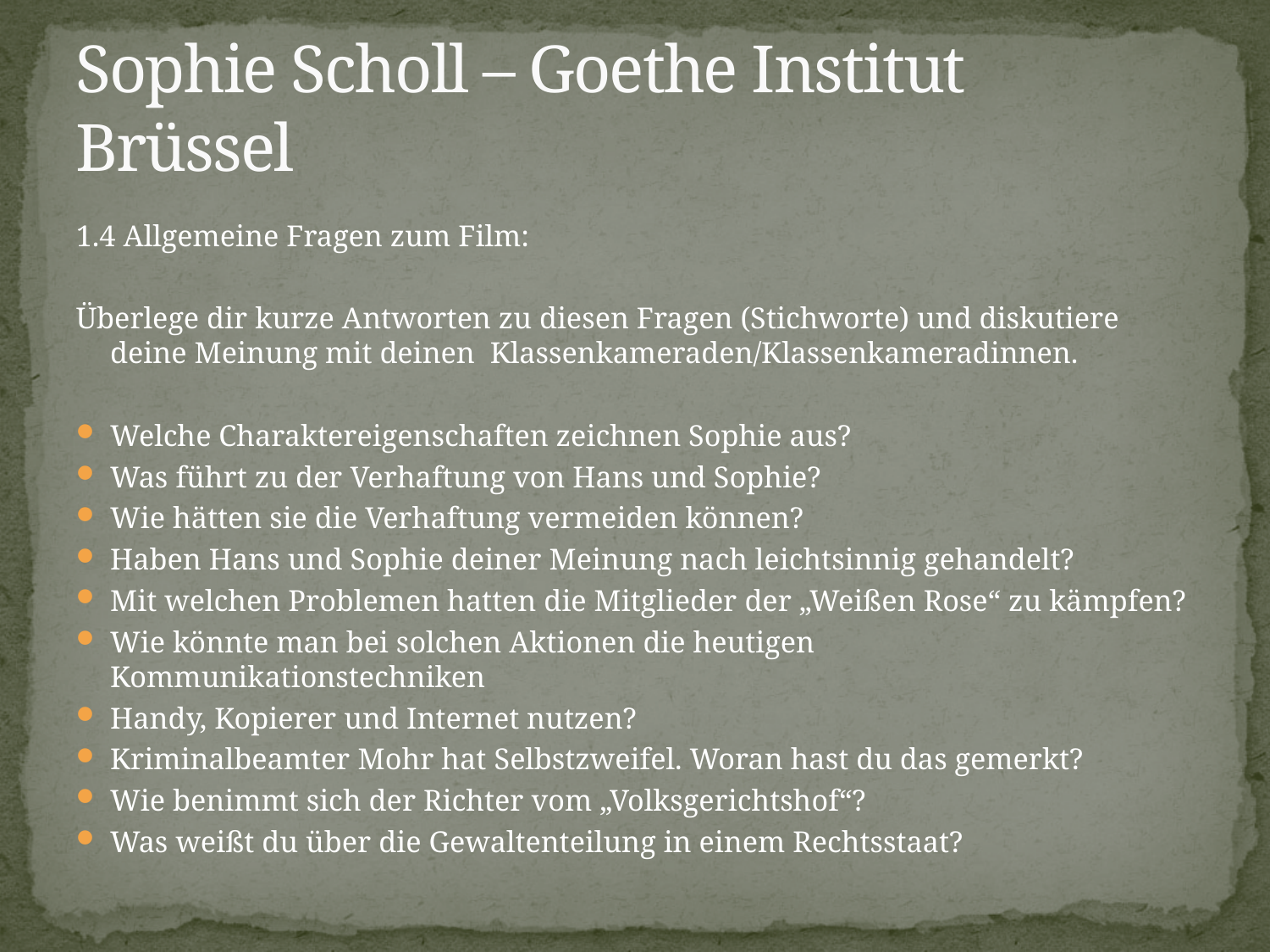

# Sophie Scholl – Goethe Institut Brüssel
1.4 Allgemeine Fragen zum Film:

Überlege dir kurze Antworten zu diesen Fragen (Stichworte) und diskutiere deine Meinung mit deinen  Klassenkameraden/Klassenkameradinnen.

Welche Charaktereigenschaften zeichnen Sophie aus?
Was führt zu der Verhaftung von Hans und Sophie?
Wie hätten sie die Verhaftung vermeiden können?
Haben Hans und Sophie deiner Meinung nach leichtsinnig gehandelt?
Mit welchen Problemen hatten die Mitglieder der „Weißen Rose“ zu kämpfen?
Wie könnte man bei solchen Aktionen die heutigen Kommunikationstechniken
Handy, Kopierer und Internet nutzen?
Kriminalbeamter Mohr hat Selbstzweifel. Woran hast du das gemerkt?
Wie benimmt sich der Richter vom „Volksgerichtshof“?
Was weißt du über die Gewaltenteilung in einem Rechtsstaat?